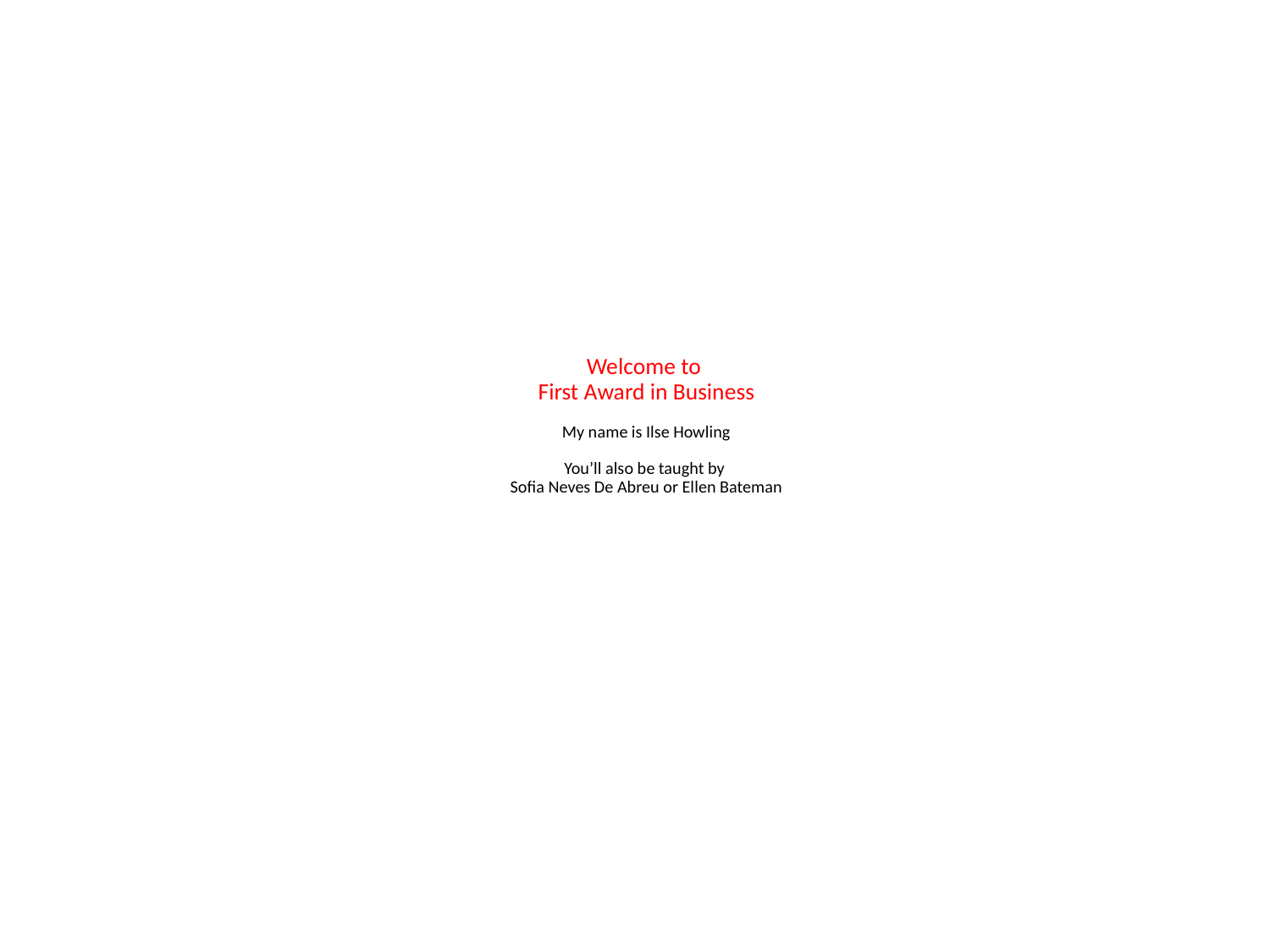

# Welcome to First Award in Business My name is Ilse Howling You’ll also be taught by Sofia Neves De Abreu or Ellen Bateman